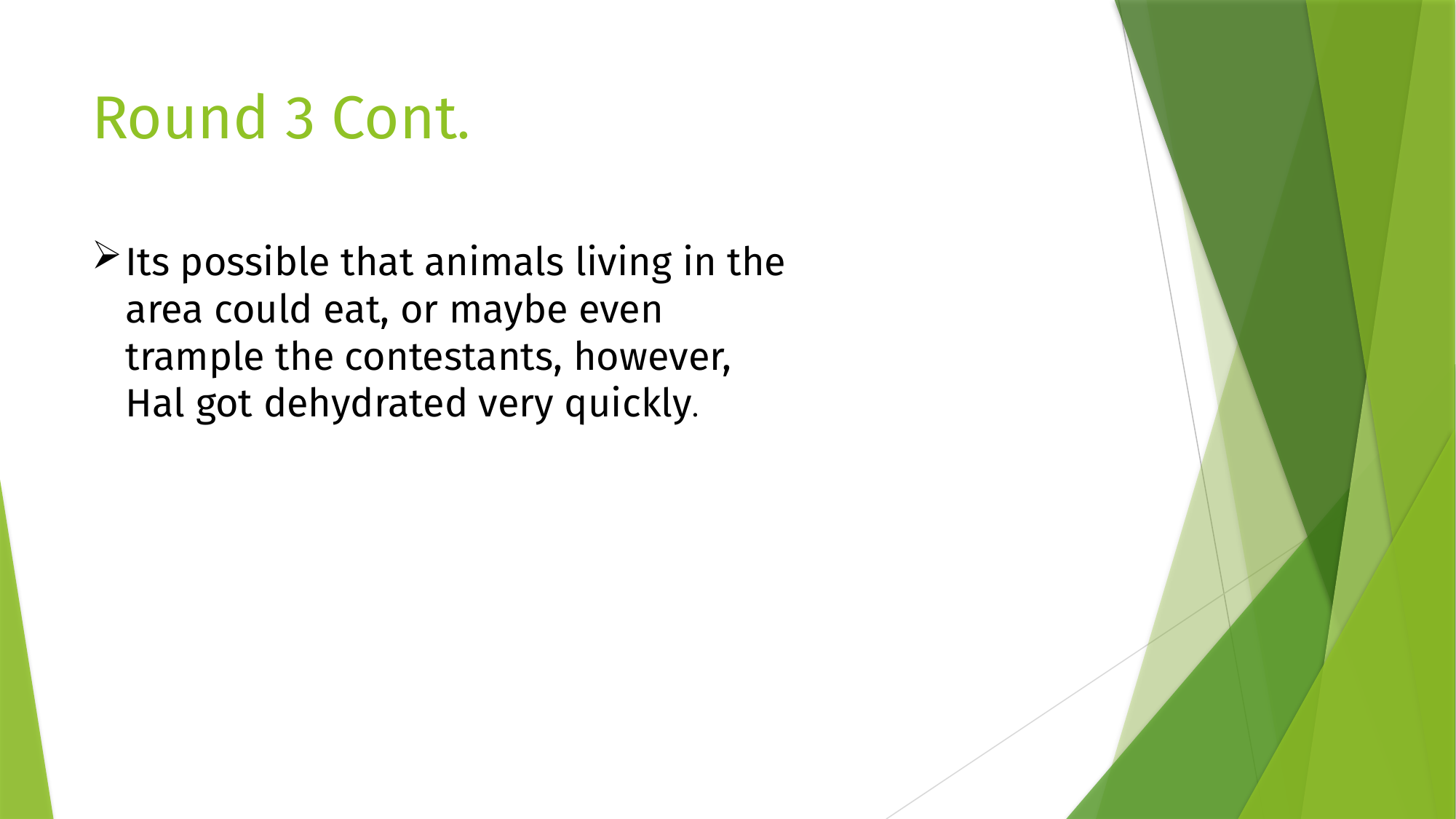

# Round 3 Cont.
Its possible that animals living in the area could eat, or maybe even trample the contestants, however, Hal got dehydrated very quickly.